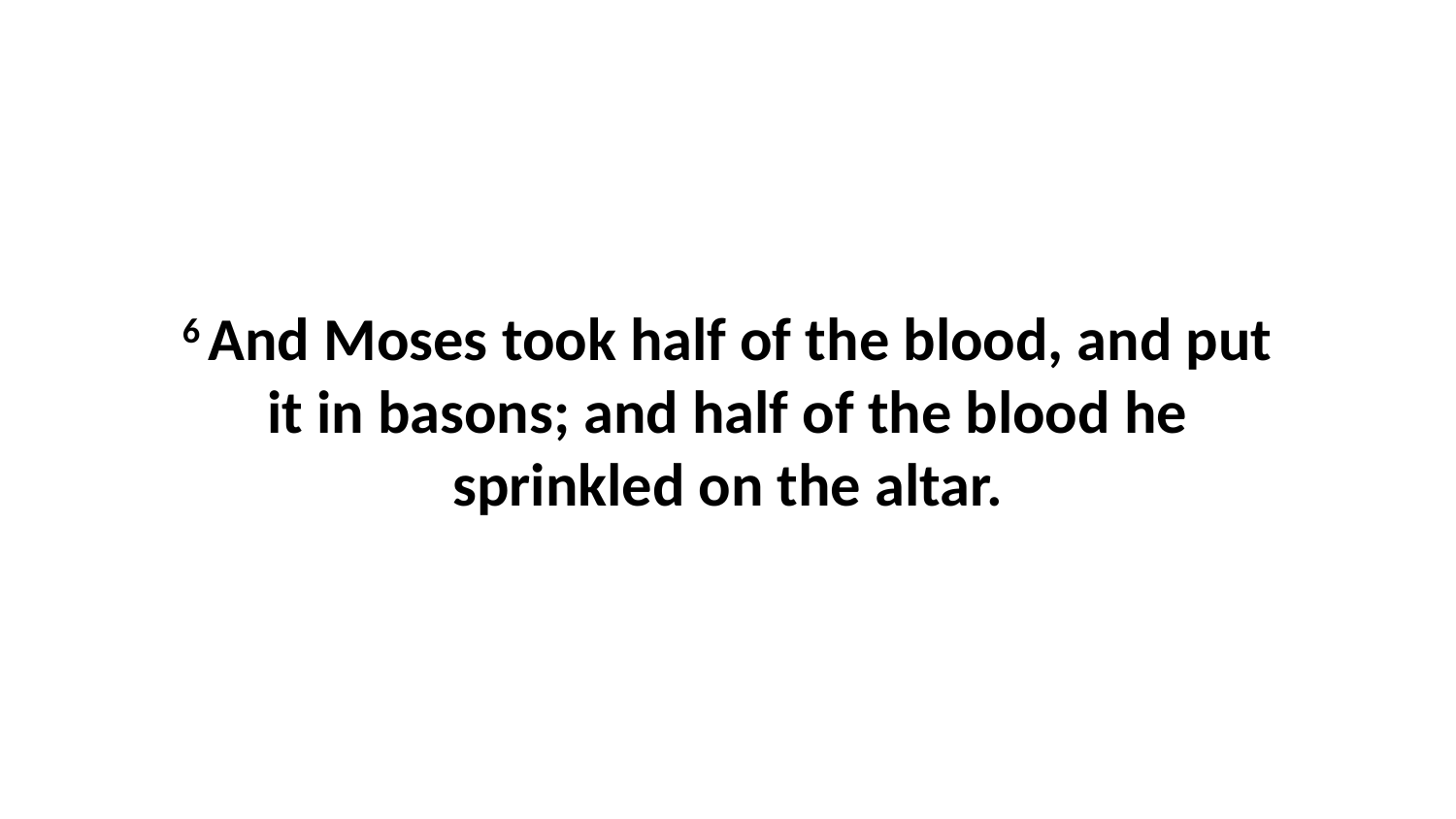

6 And Moses took half of the blood, and put it in basons; and half of the blood he sprinkled on the altar.